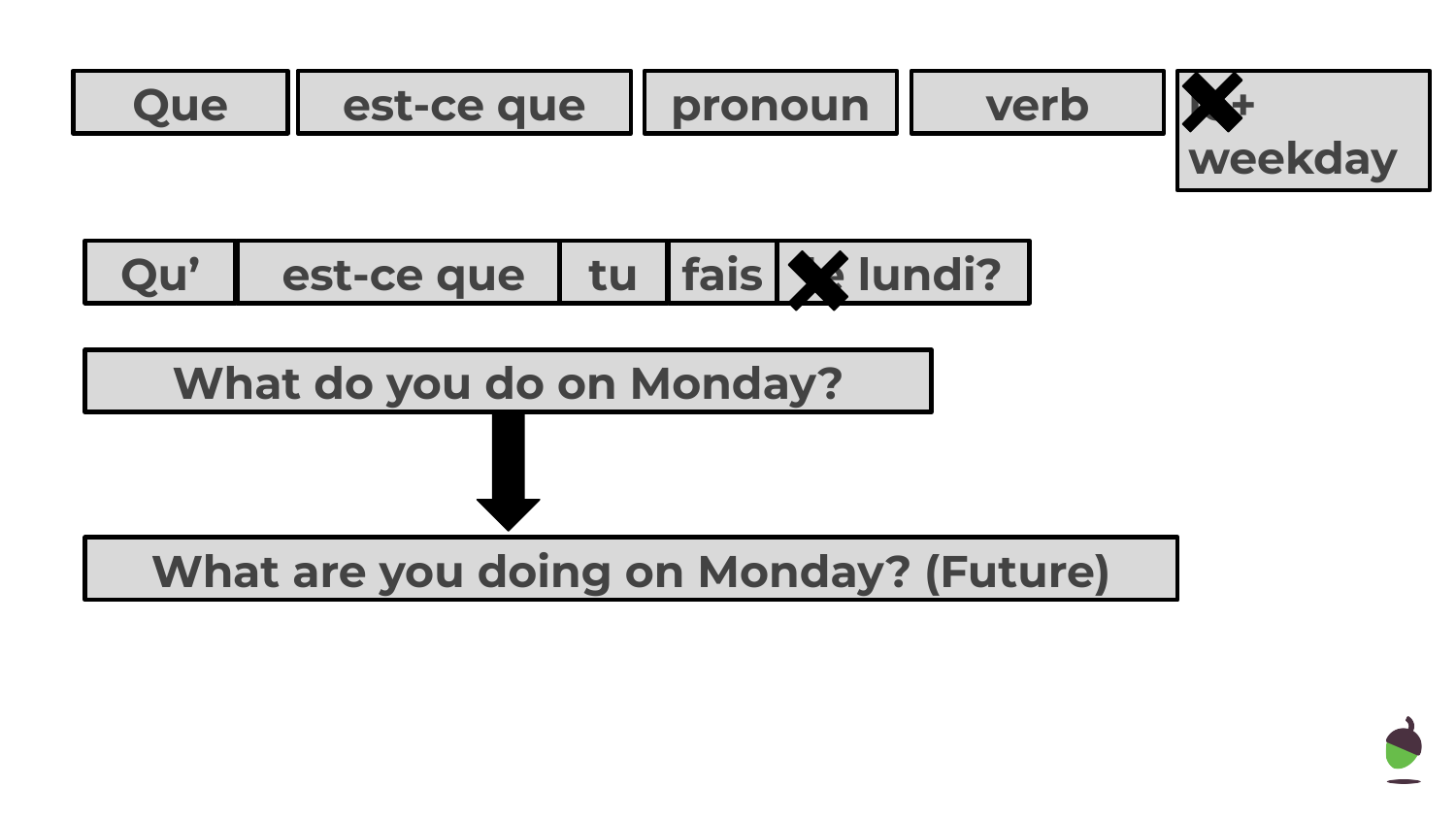

Que
est-ce que
pronoun
verb
le+ weekday
Qu’
est-ce que
tu
fais
le lundi?

What do you do on Monday?

What are you doing on Monday? (Future)